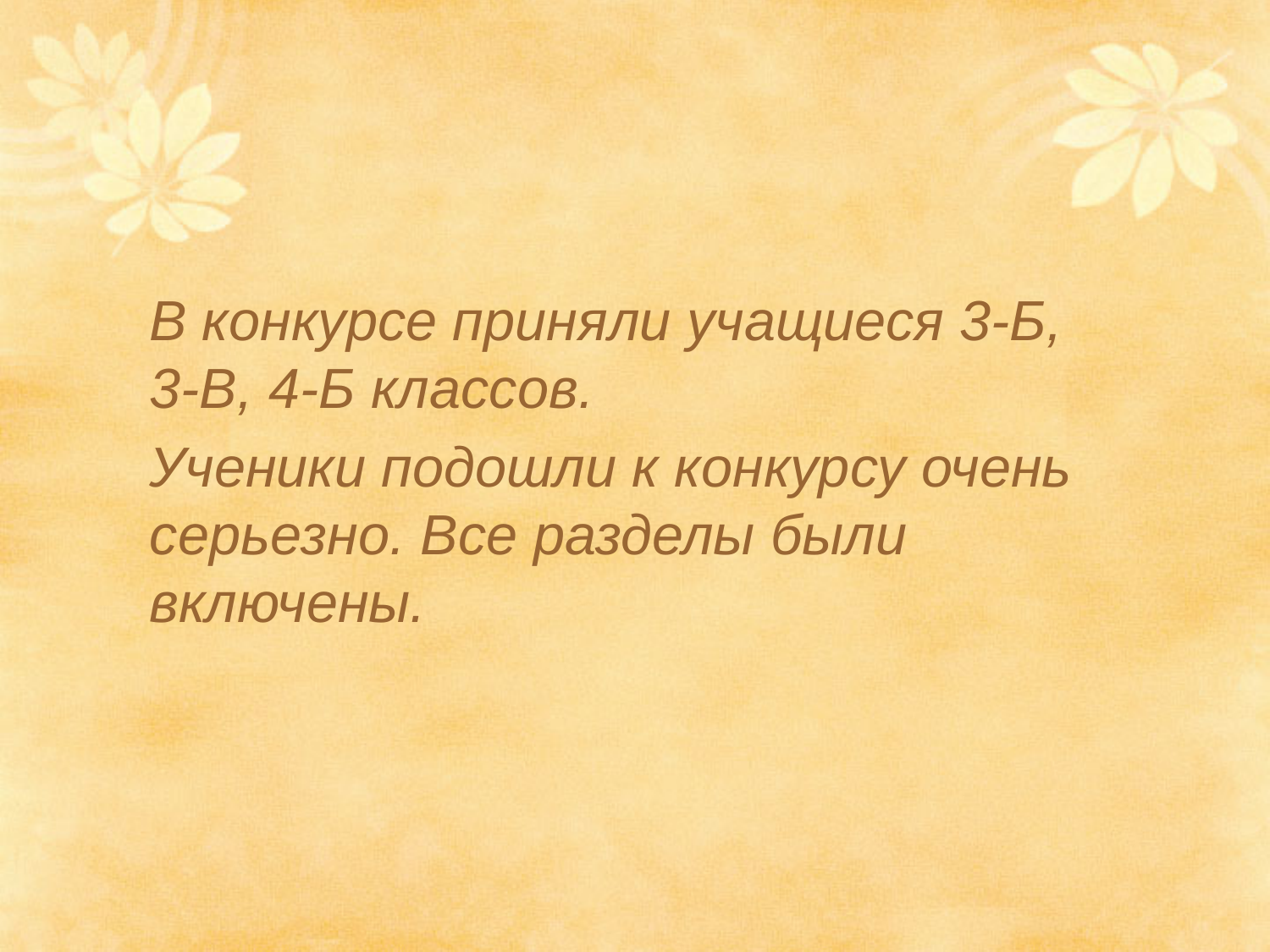

#
   В конкурсе приняли учащиеся 3-Б,   3-В, 4-Б классов.
   Ученики подошли к конкурсу очень серьезно. Все разделы были включены.